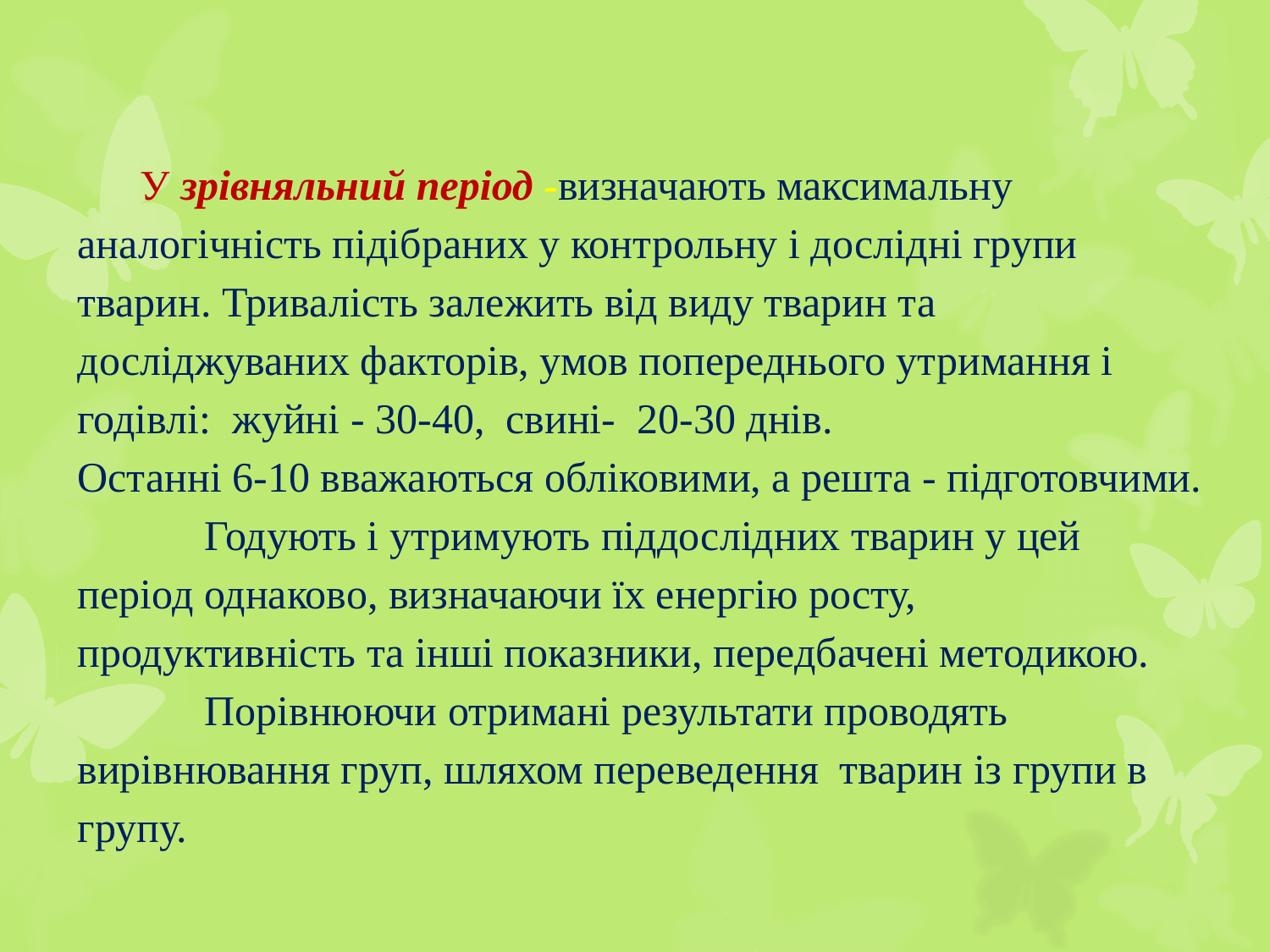

# У зрівняльний період -визначають максимальну аналогічність підібраних у контрольну і дослідні групи тварин. Тривалість залежить від виду тварин та досліджуваних факторів, умов попереднього утримання і годівлі:  жуйні - 30-40,  свині-  20-30 днів. Останні 6-10 вважаються обліковими, а решта - підготовчими. Годують і утримують піддослідних тварин у цей період однаково, визначаючи їх енергію росту, продуктивність та інші показники, передбачені методикою. Порівнюючи отримані результати проводять вирівнювання груп, шляхом переведення  тварин із групи в групу.